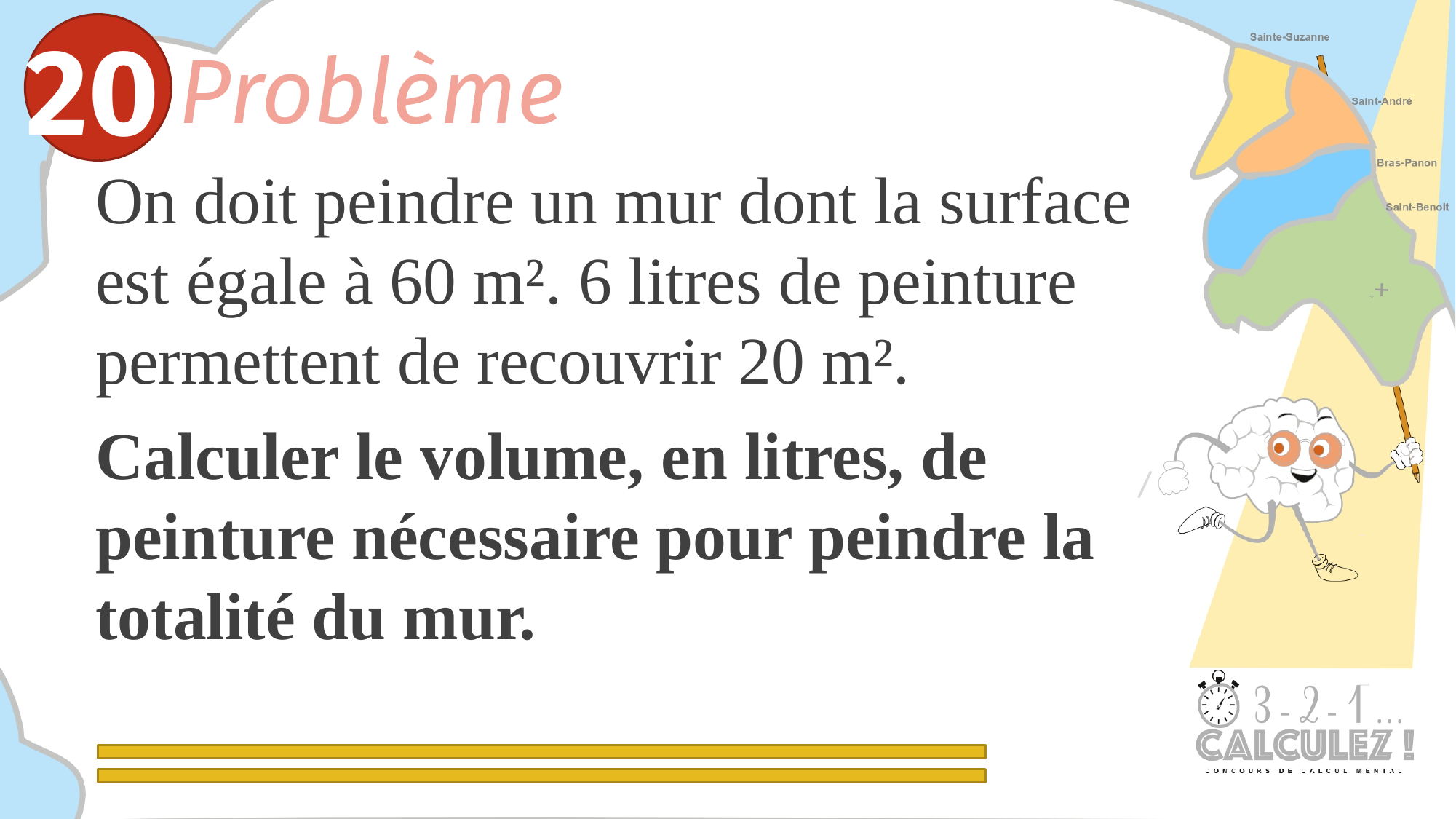

20

Problème
	On doit peindre un mur dont la surface est égale à 60 m². 6 litres de peinture permettent de recouvrir 20 m².
	Calculer le volume, en litres, de peinture nécessaire pour peindre la totalité du mur.